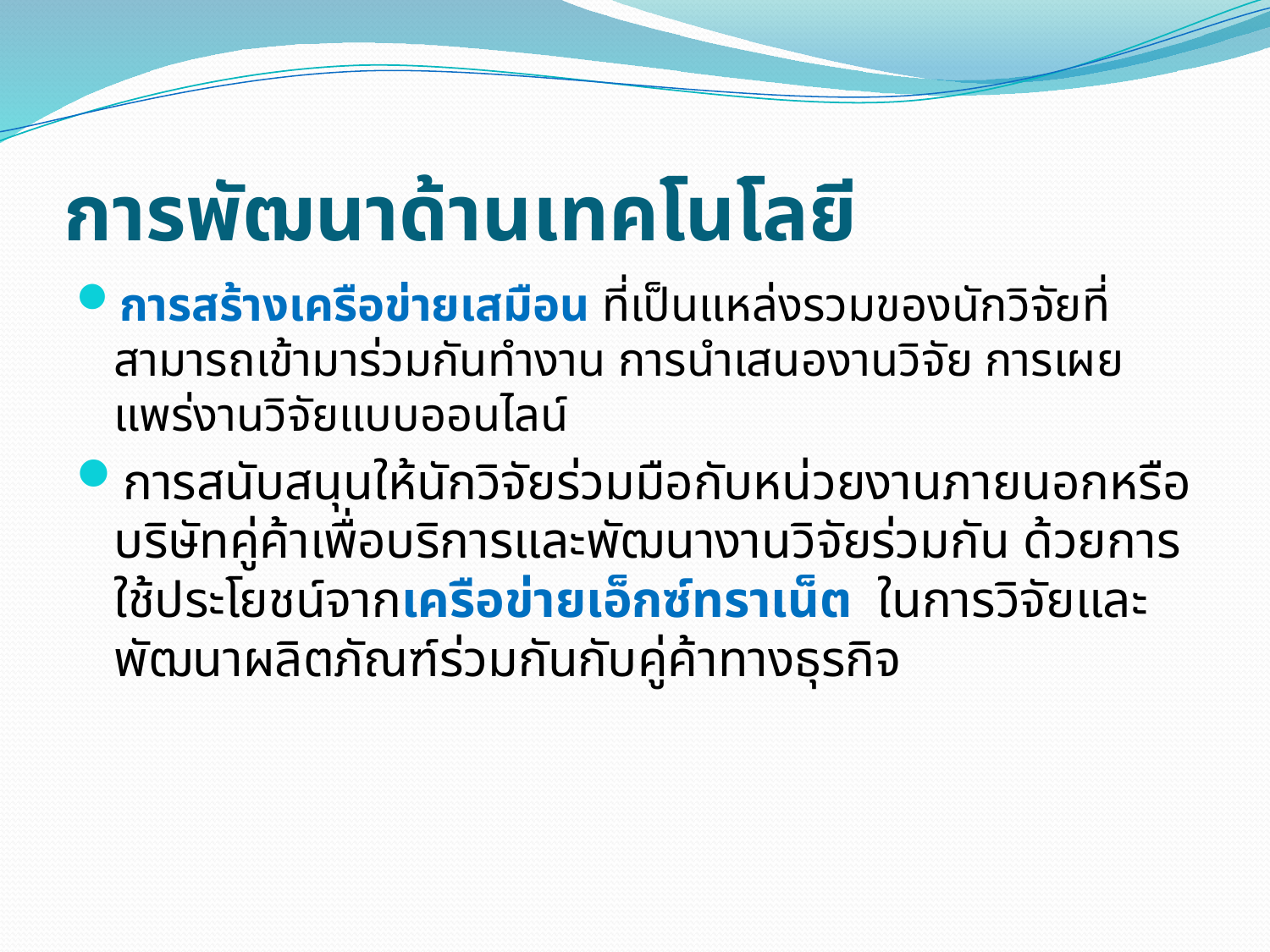

# การพัฒนาด้านเทคโนโลยี
การสร้างเครือข่ายเสมือน ที่เป็นแหล่งรวมของนักวิจัยที่สามารถเข้ามาร่วมกันทำงาน การนำเสนองานวิจัย การเผยแพร่งานวิจัยแบบออนไลน์
การสนับสนุนให้นักวิจัยร่วมมือกับหน่วยงานภายนอกหรือบริษัทคู่ค้าเพื่อบริการและพัฒนางานวิจัยร่วมกัน ด้วยการใช้ประโยชน์จากเครือข่ายเอ็กซ์ทราเน็ต  ในการวิจัยและพัฒนาผลิตภัณฑ์ร่วมกันกับคู่ค้าทางธุรกิจ